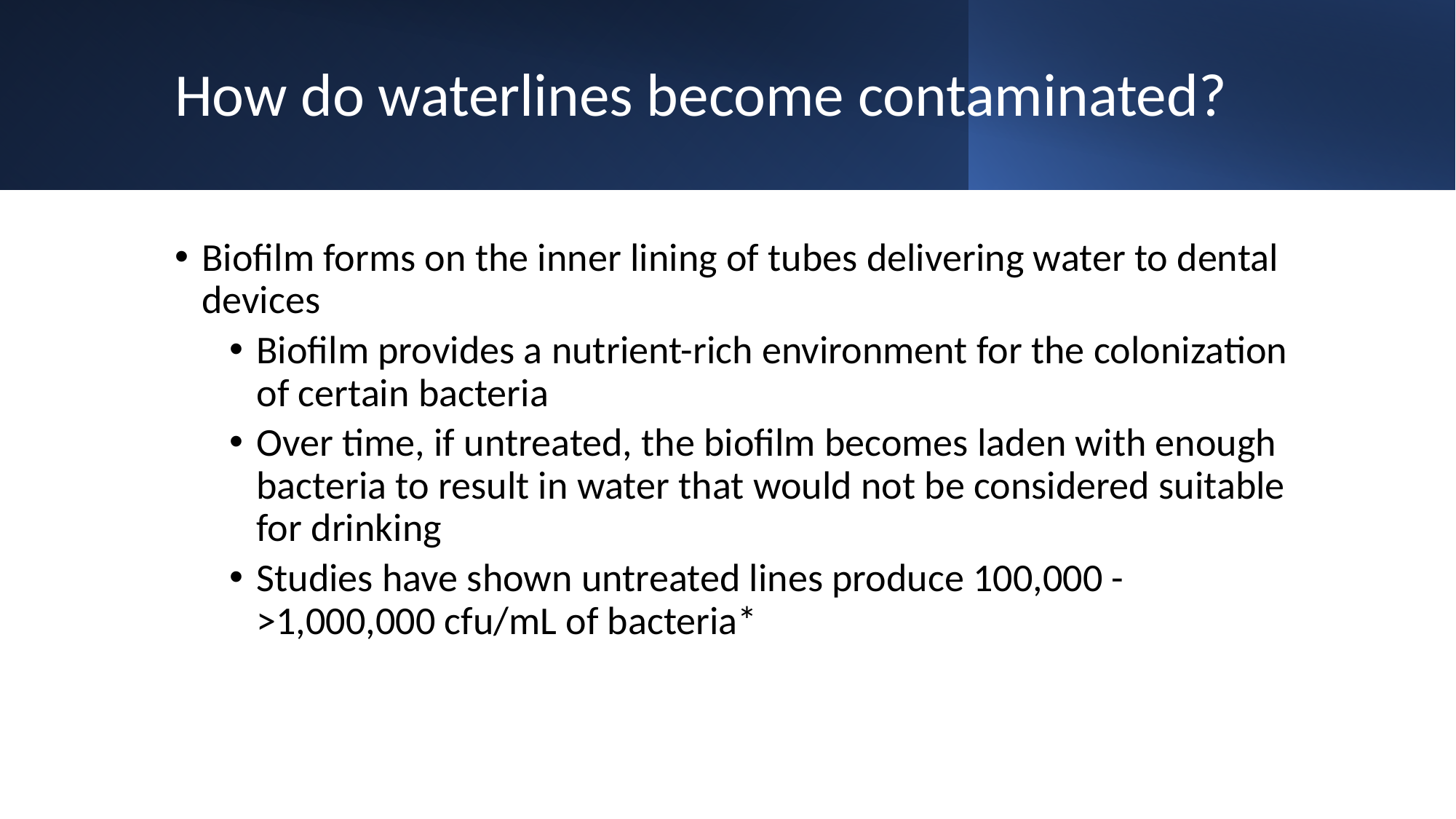

# How do waterlines become contaminated?
Biofilm forms on the inner lining of tubes delivering water to dental devices
Biofilm provides a nutrient-rich environment for the colonization of certain bacteria
Over time, if untreated, the biofilm becomes laden with enough bacteria to result in water that would not be considered suitable for drinking
Studies have shown untreated lines produce 100,000 - >1,000,000 cfu/mL of bacteria*

*Szymanska J, Sitkowska J.Bacterial contamination of dental unit waterlines. Environ Monit Assess. 2013 May; 185(5): 3603–3611.